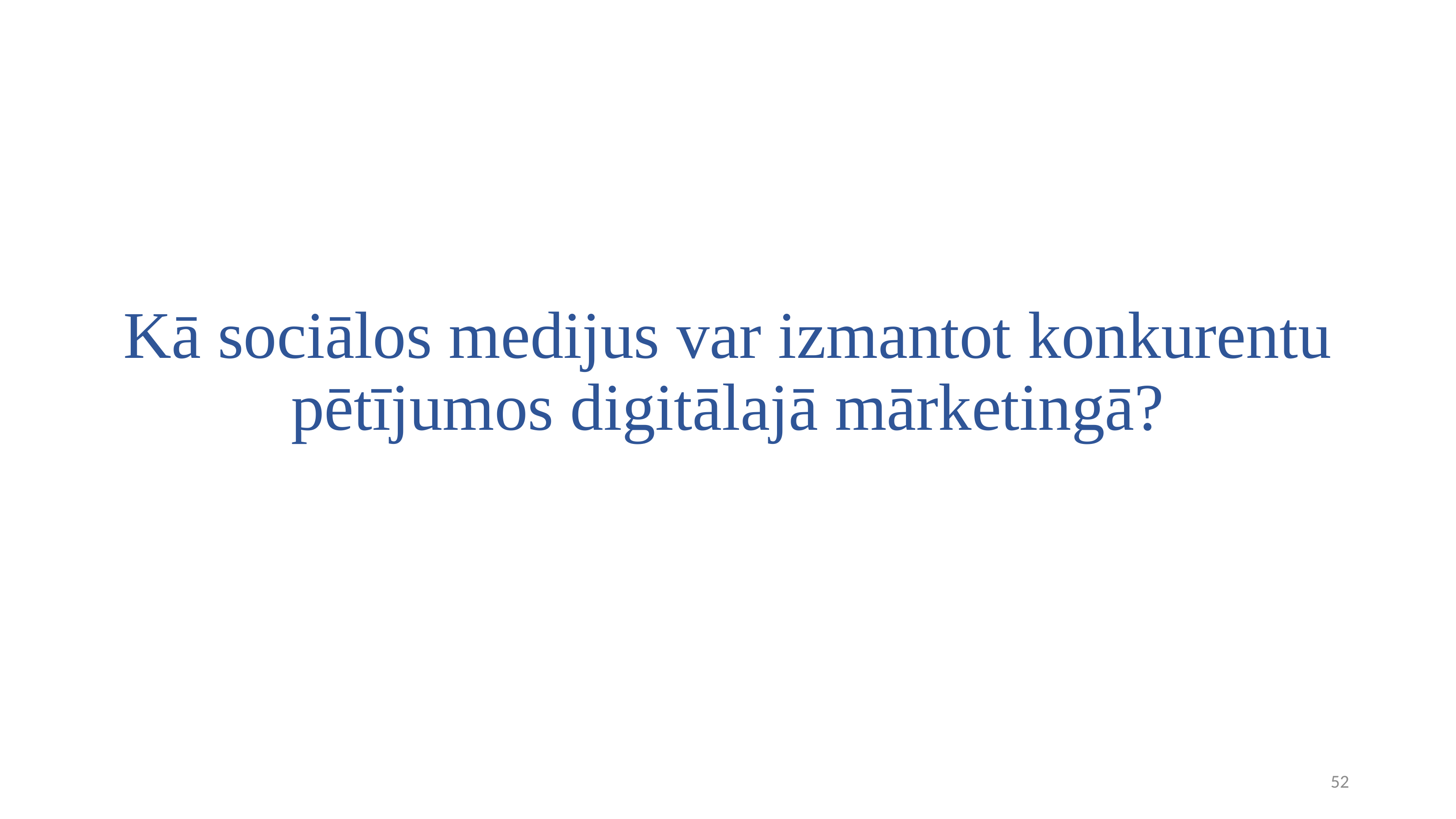

# Kā sociālos medijus var izmantot konkurentu pētījumos digitālajā mārketingā?
52